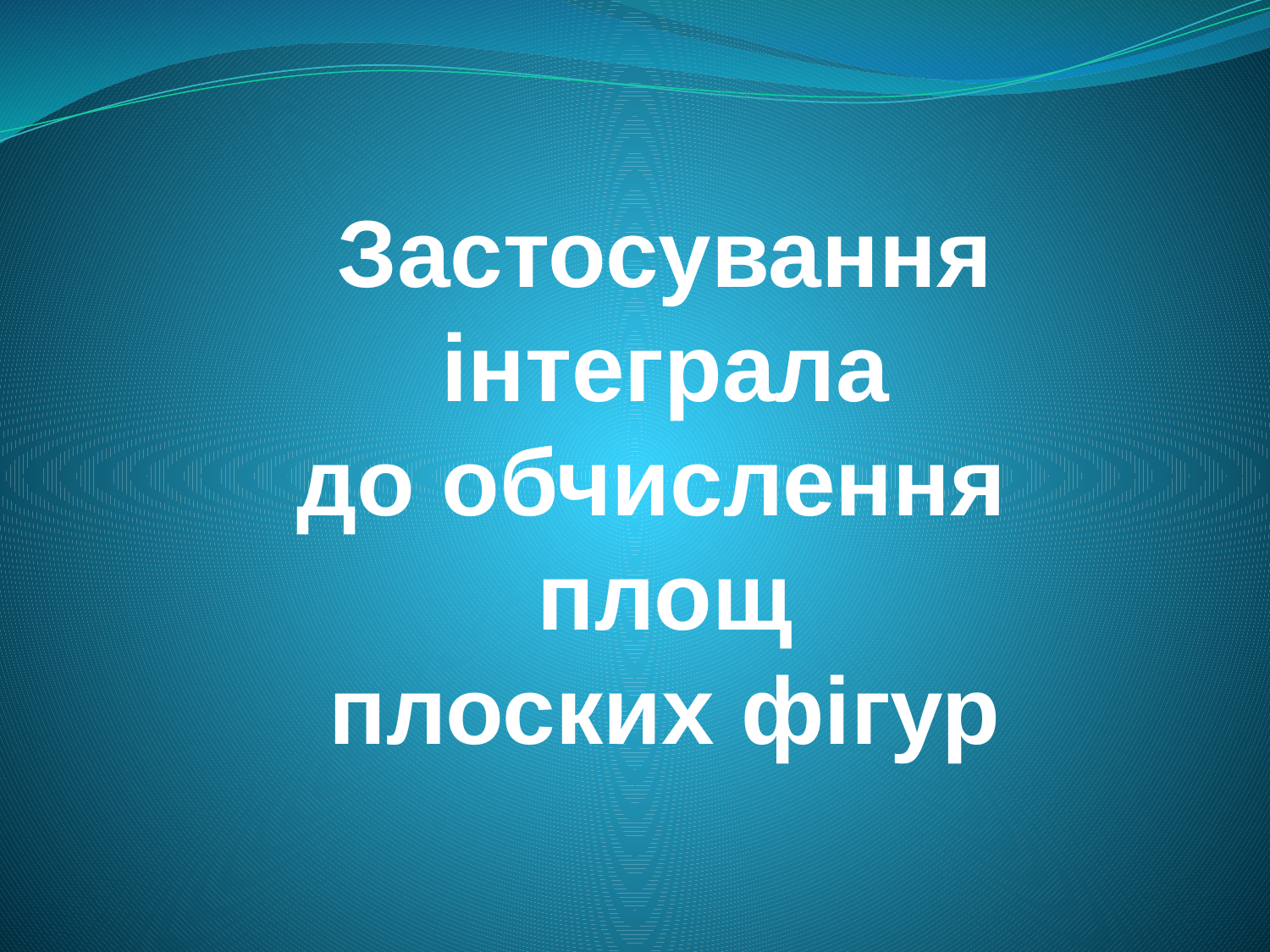

Застосування інтеграла
до обчислення
площ
плоских фігур